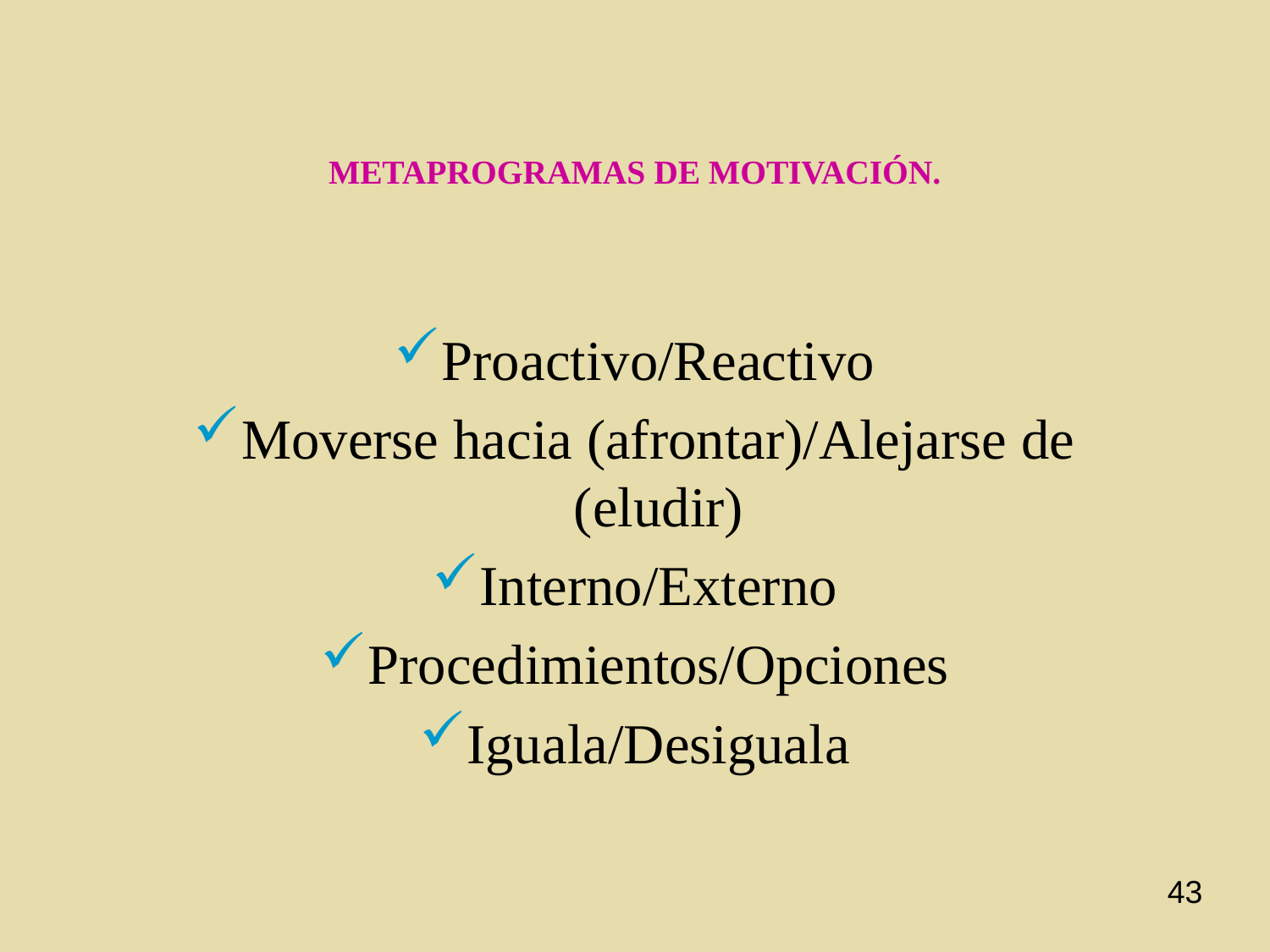

# METAPROGRAMAS DE MOTIVACIÓN.
Proactivo/Reactivo
Moverse hacia (afrontar)/Alejarse de (eludir)
Interno/Externo
Procedimientos/Opciones
Iguala/Desiguala

43